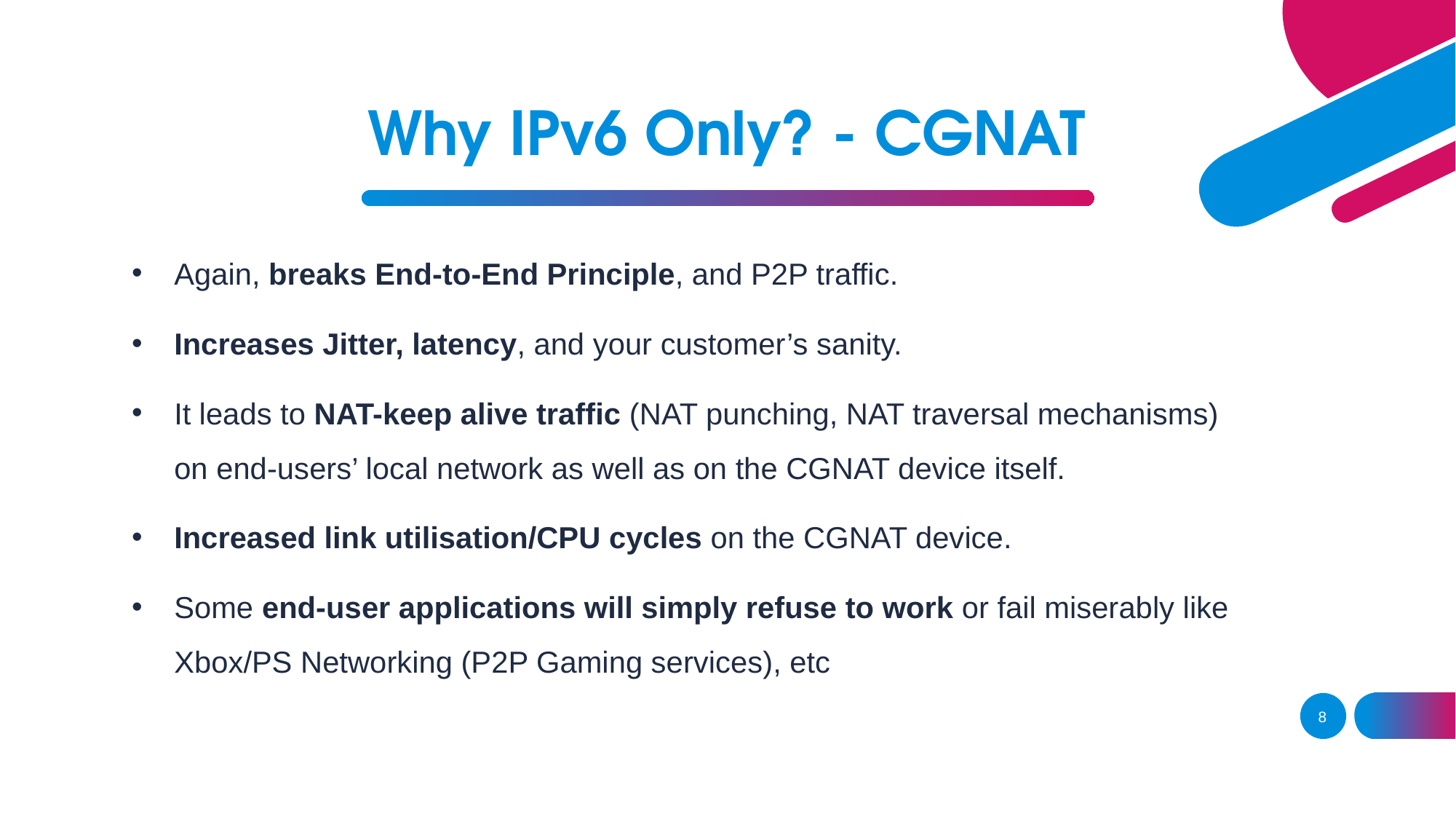

# Why IPv6 Only? - CGNAT
Again, breaks End-to-End Principle, and P2P traffic.
Increases Jitter, latency, and your customer’s sanity.
It leads to NAT-keep alive traffic (NAT punching, NAT traversal mechanisms) on end-users’ local network as well as on the CGNAT device itself.
Increased link utilisation/CPU cycles on the CGNAT device.
Some end-user applications will simply refuse to work or fail miserably like Xbox/PS Networking (P2P Gaming services), etc
8